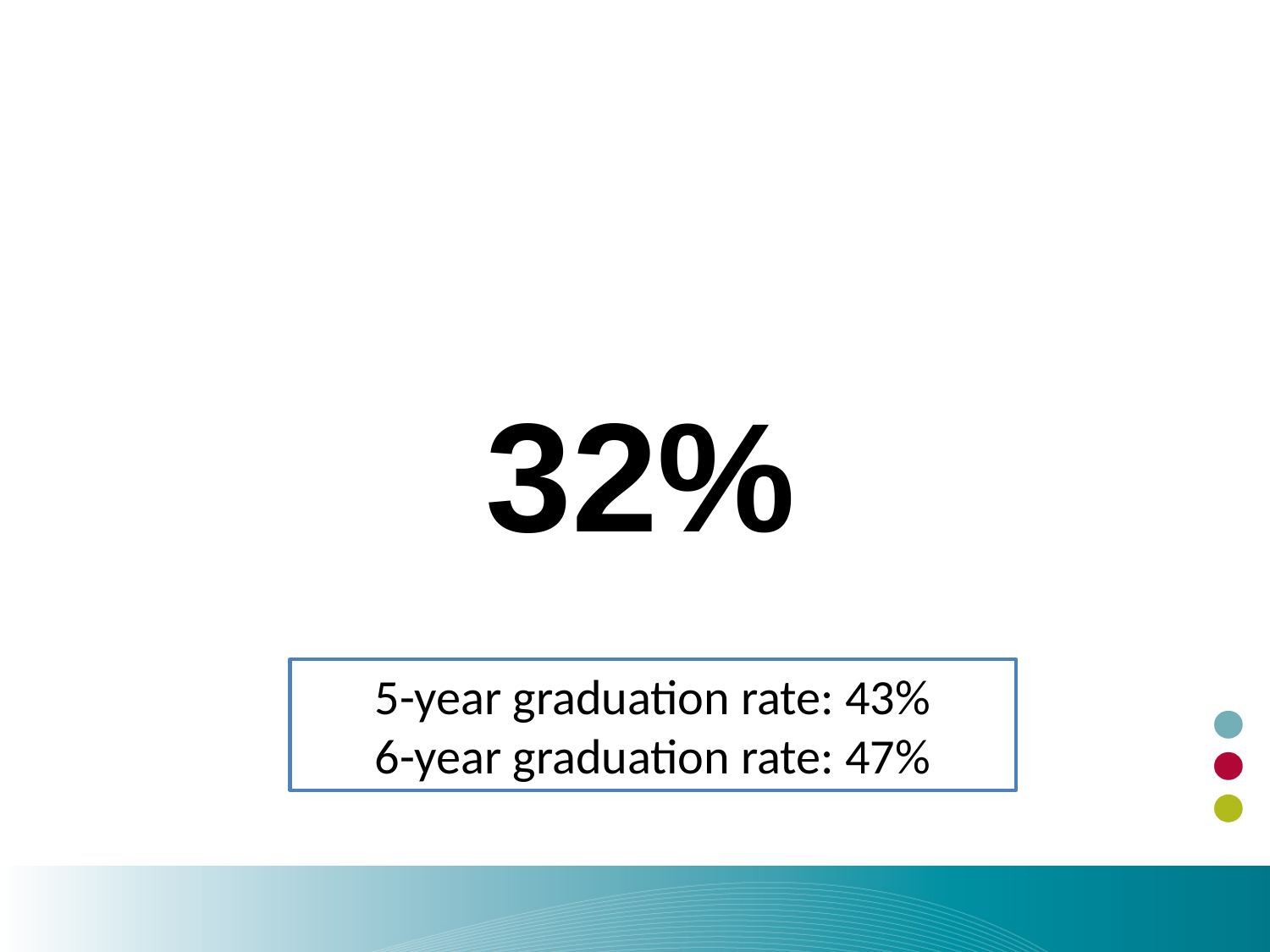

32%
5-year graduation rate: 43%
6-year graduation rate: 47%